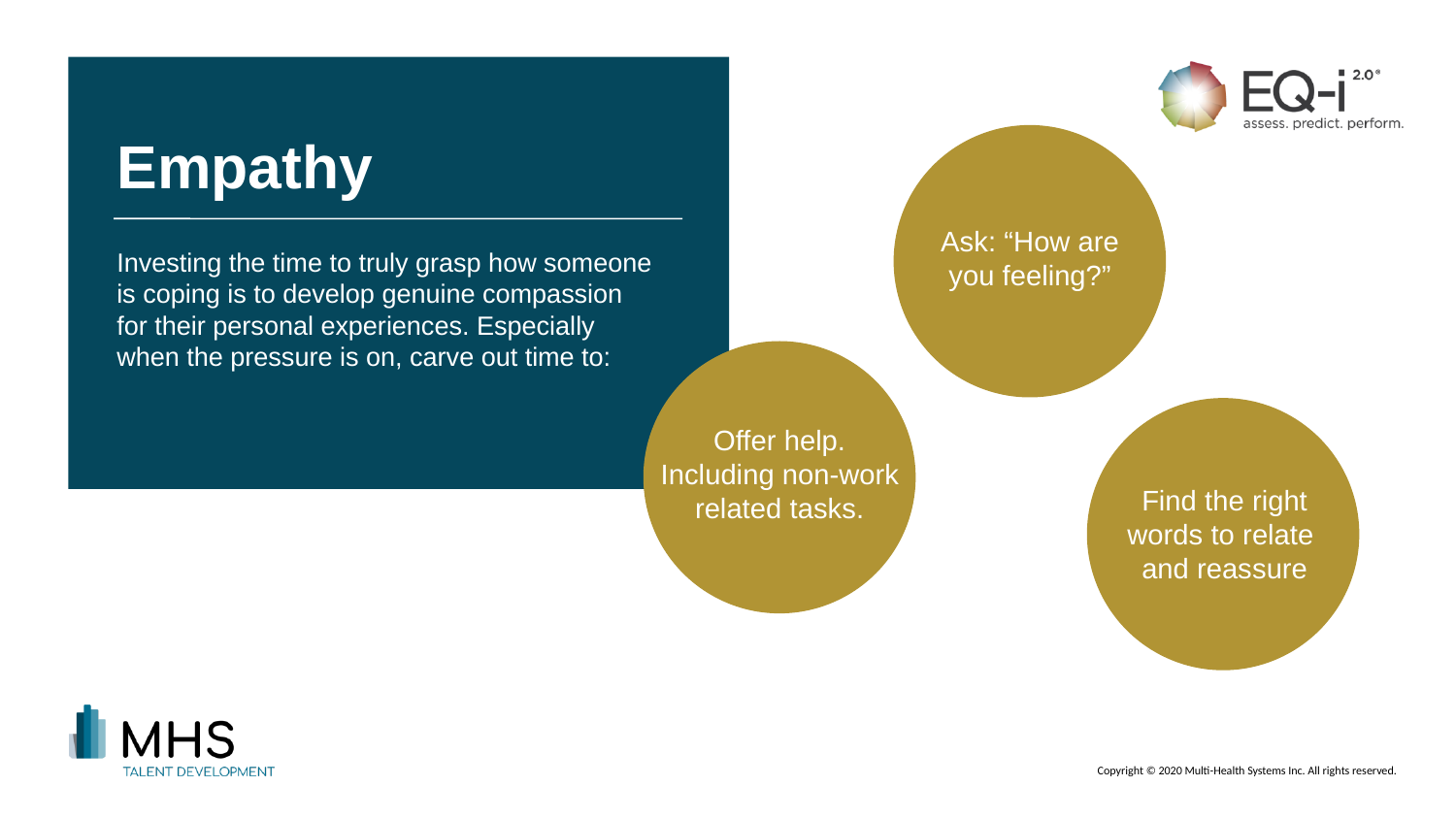

# Empathy

Ask: “How are you feeling?”
Investing the time to truly grasp how someone is coping is to develop genuine compassion for their personal experiences. Especially when the pressure is on, carve out time to:

Offer help. Including non-work related tasks.
Find the right words to relate
and reassure